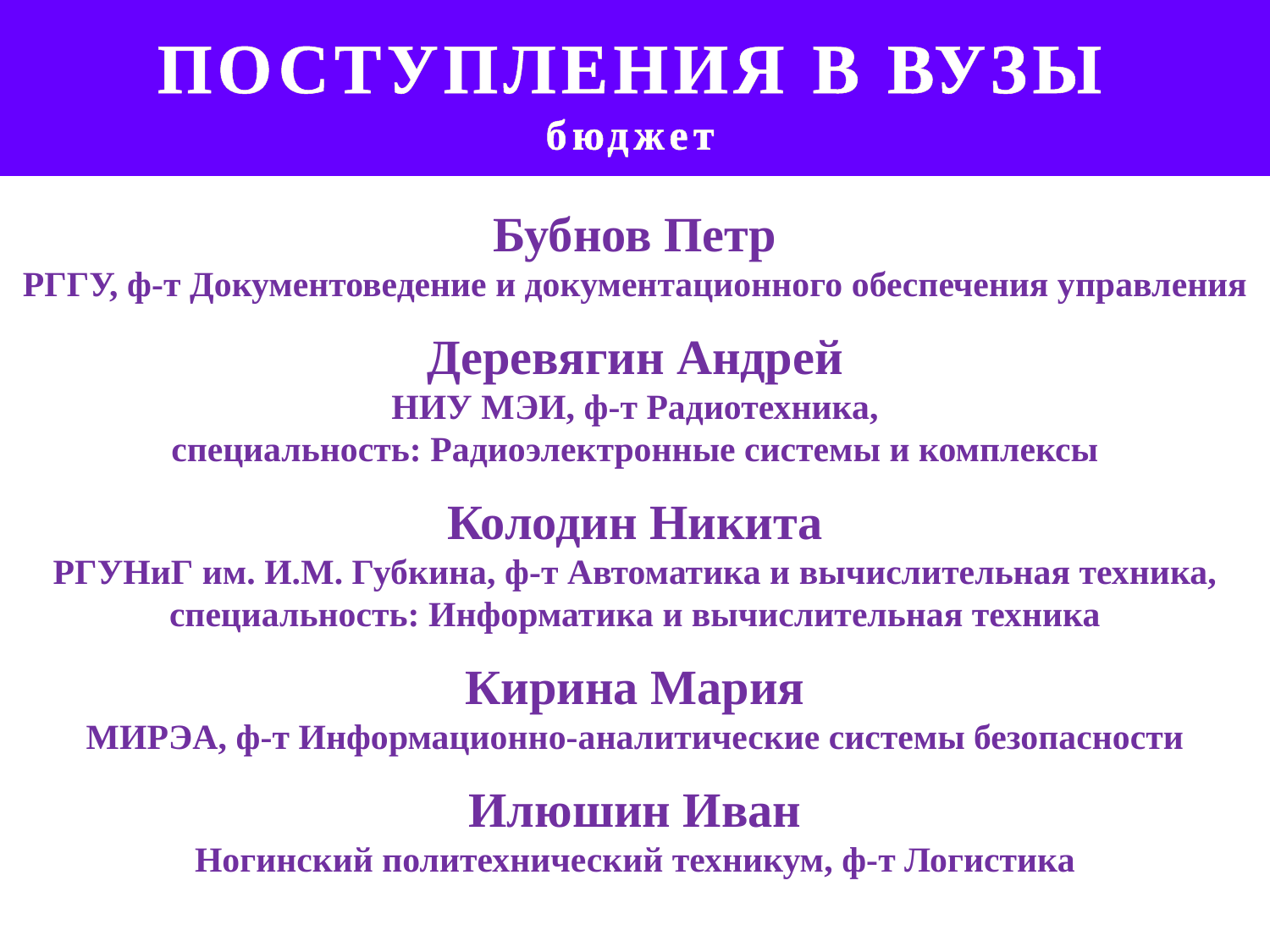

ПОСТУПЛЕНИЯ В ВУЗЫ
бюджет
Бубнов Петр
РГГУ, ф-т Документоведение и документационного обеспечения управления

Деревягин Андрей
НИУ МЭИ, ф-т Радиотехника,
специальность: Радиоэлектронные системы и комплексы

Колодин Никита
РГУНиГ им. И.М. Губкина, ф-т Автоматика и вычислительная техника,
специальность: Информатика и вычислительная техника

Кирина Мария
МИРЭА, ф-т Информационно-аналитические системы безопасности

Илюшин Иван
Ногинский политехнический техникум, ф-т Логистика